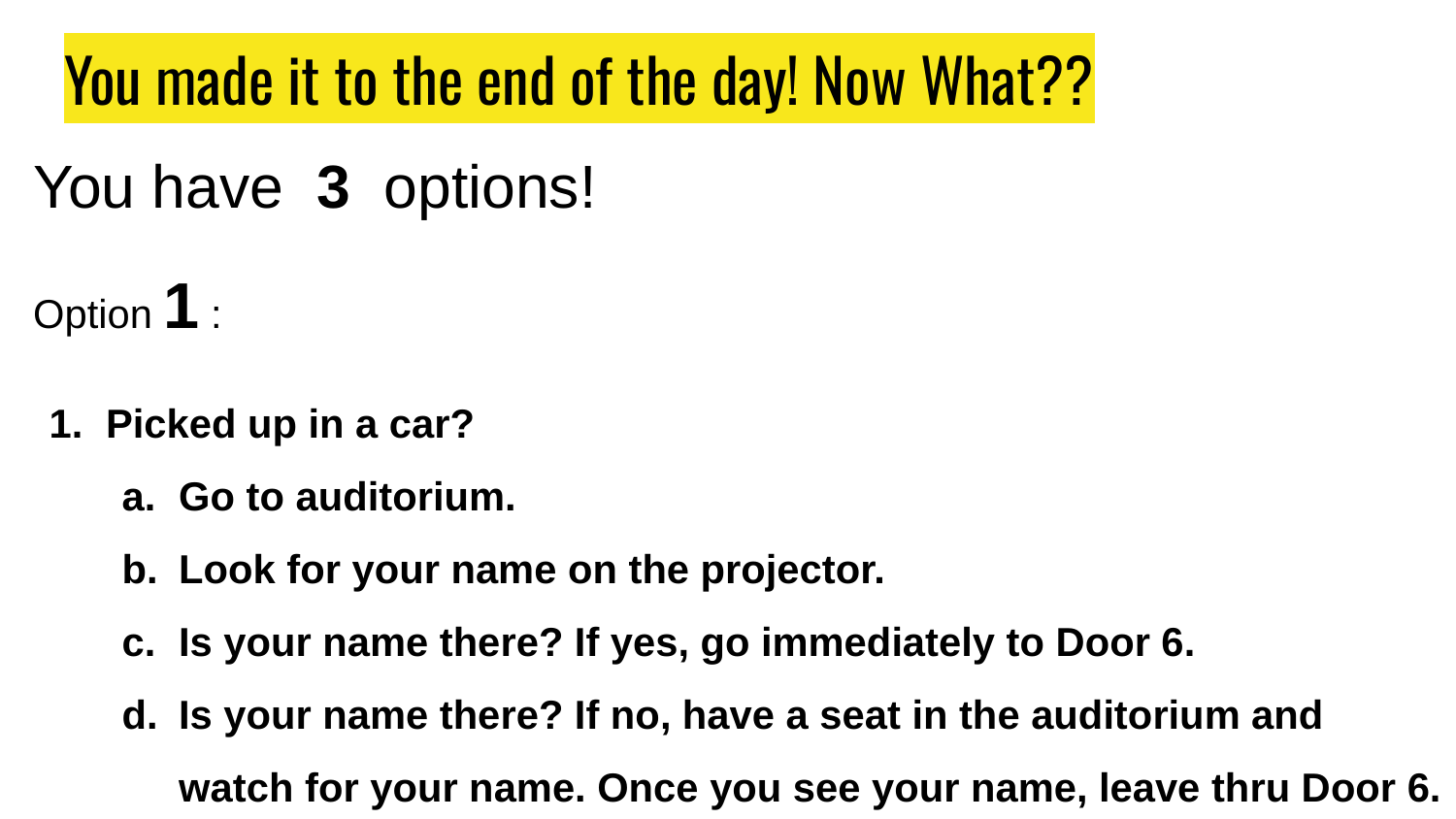

# You made it to the end of the day! Now What??
You have  3  options!
Option 1 :
Picked up in a car?
Go to auditorium.
Look for your name on the projector.
Is your name there? If yes, go immediately to Door 6.
Is your name there? If no, have a seat in the auditorium and watch for your name. Once you see your name, leave thru Door 6.